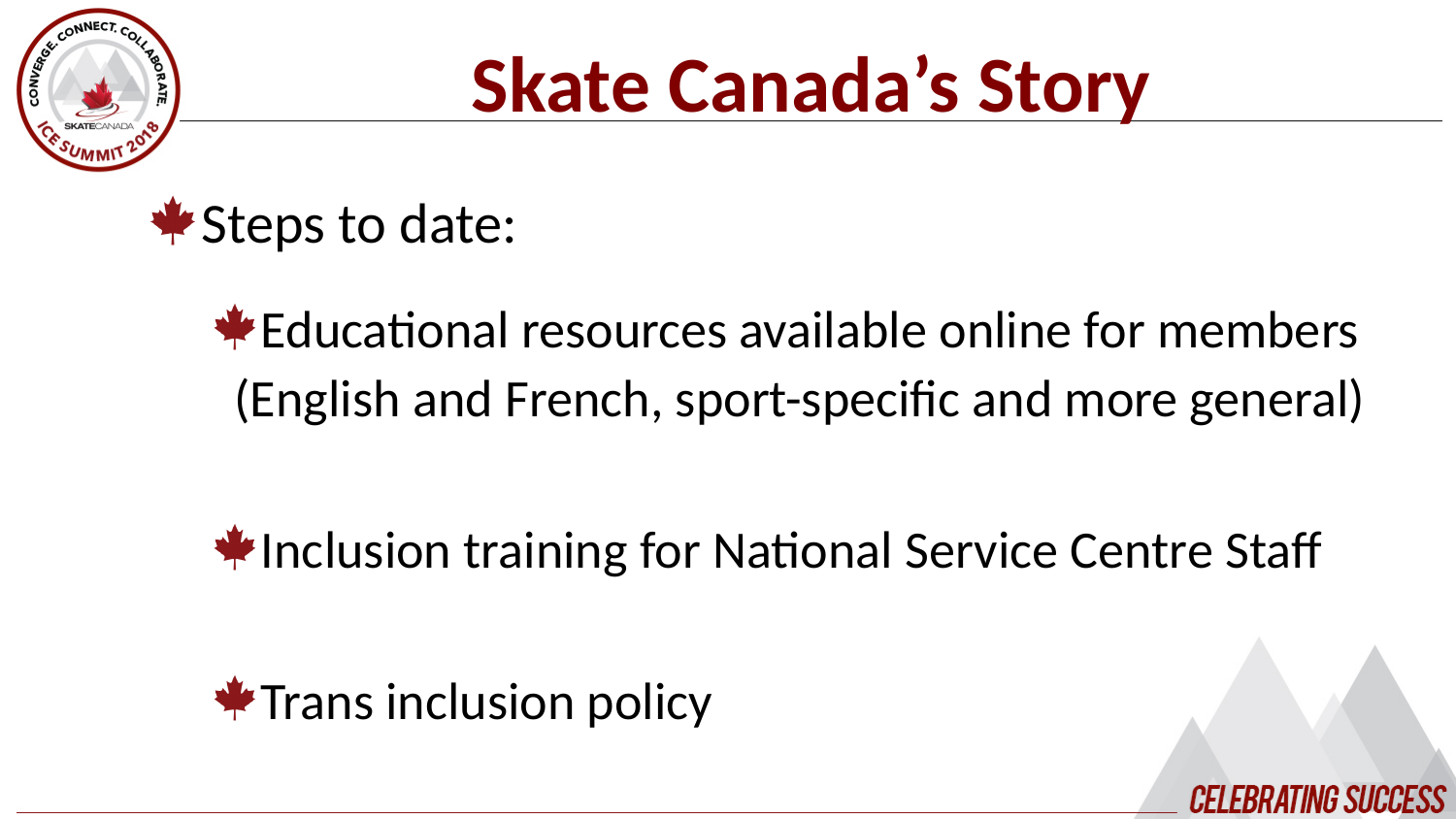

Skate Canada’s Story
Steps to date:
Educational resources available online for members (English and French, sport-specific and more general)
Inclusion training for National Service Centre Staff
Trans inclusion policy